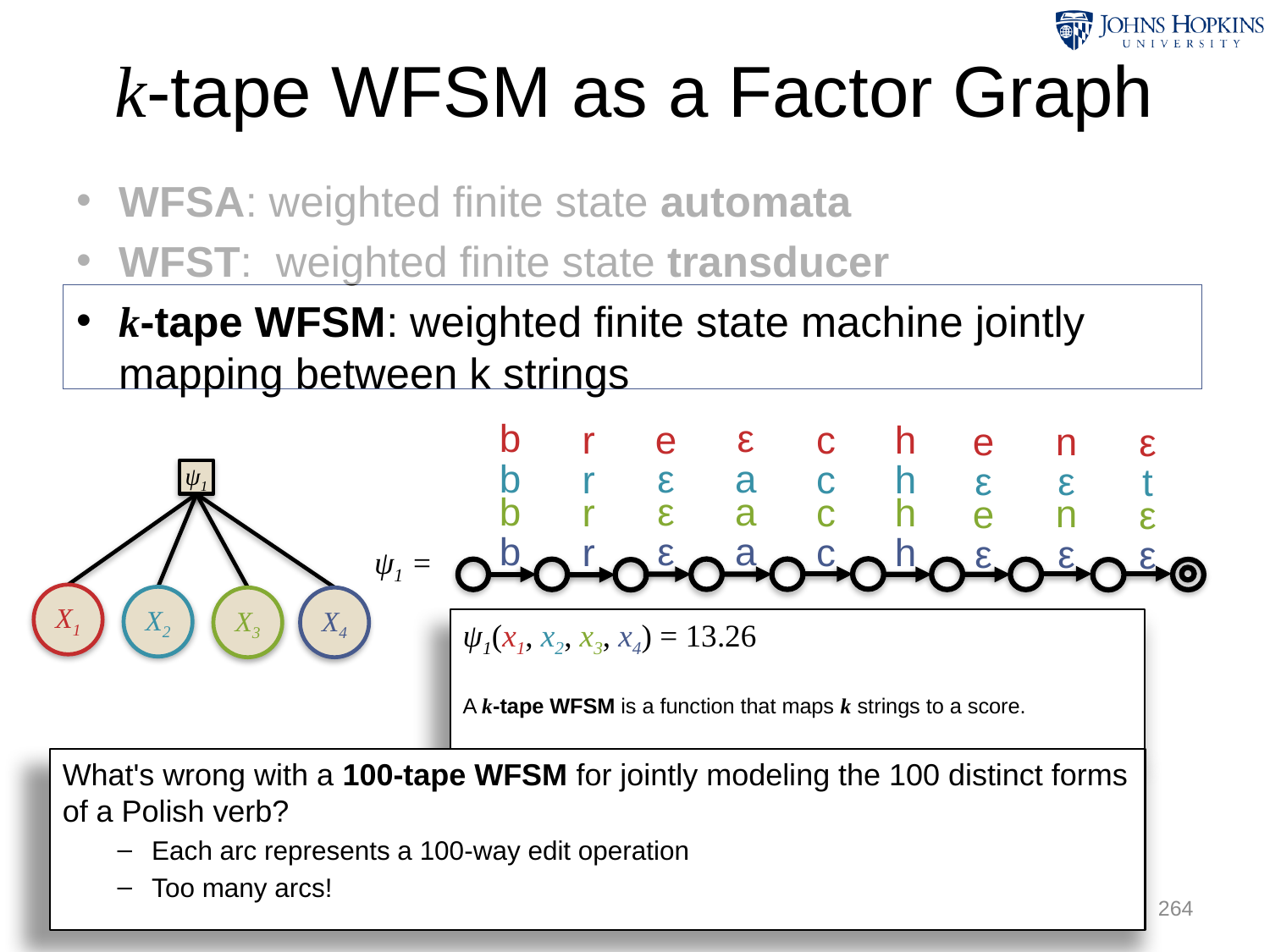

# k-tape WFSM as a Factor Graph

WFSA: weighted finite state automata
WFST:  weighted finite state transducer
k-tape WFSM: weighted finite state machine jointly mapping between k strings

b
b
b
b
ε
a
a
a
e
ε
ε
ε
h
h
h
h
r
r
r
r
c
c
c
c
n
ε
n
ε
e
ε
e
ε
ε
t
ε
ε
ψ1 =

ψ1
X1
X2
X3
X4
ψ1(x1, x2, x3, x4) = 13.26

A k-tape WFSM is a function that maps k strings to a score.

What's wrong with a 100-tape WFSM for jointly modeling the 100 distinct forms of a Polish verb?
Each arc represents a 100-way edit operation
Too many arcs!
264